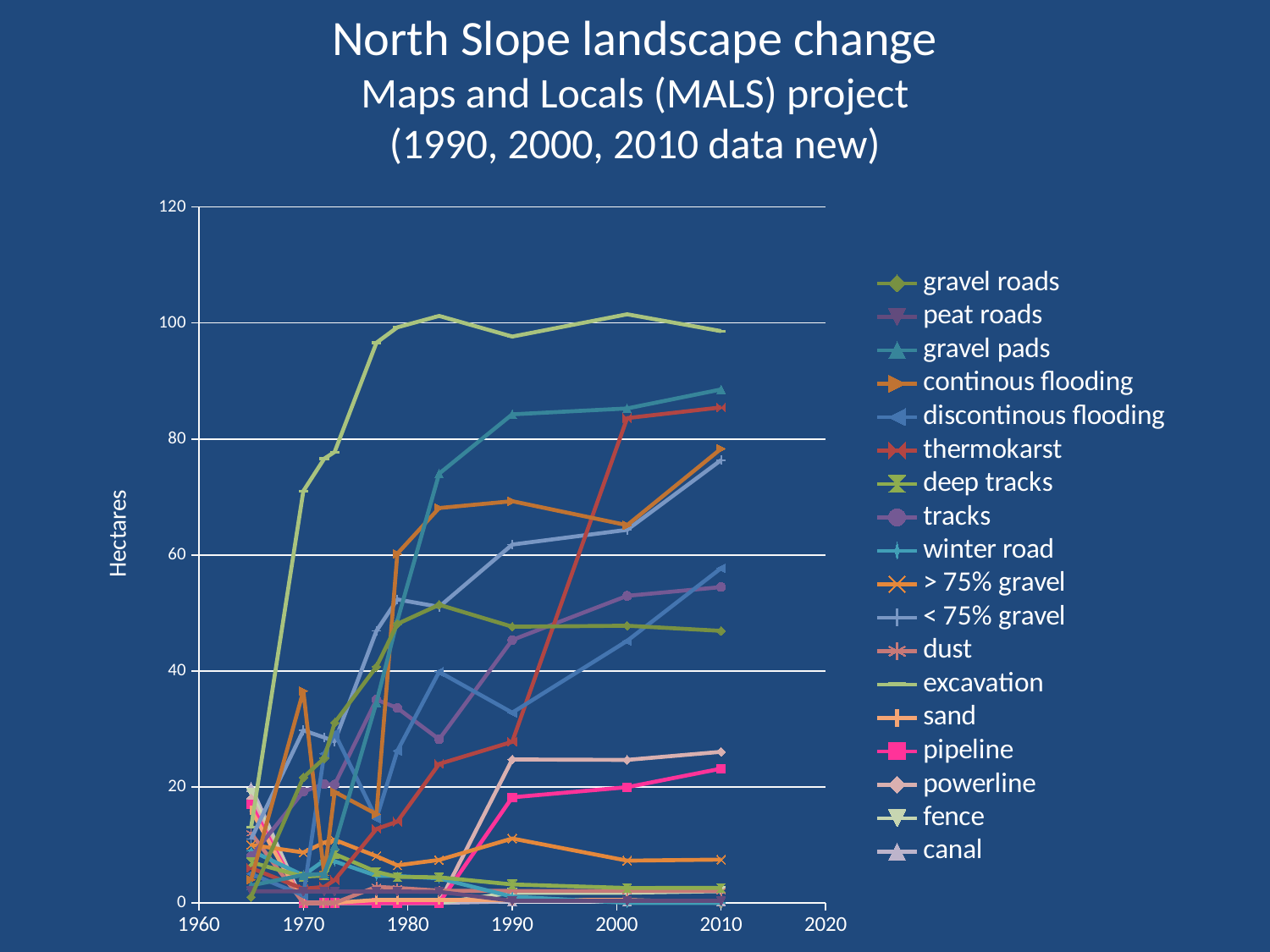

North Slope landscape change
Maps and Locals (MALS) project
(1990, 2000, 2010 data new)

### Chart

| Category | gravel roads | peat roads | gravel pads | continous flooding | discontinous flooding | thermokarst | deep tracks  | tracks | winter road | > 75% gravel  | < 75% gravel  | dust | excavation | sand | pipeline | powerline  | fence  | canal |
|---|---|---|---|---|---|---|---|---|---|---|---|---|---|---|---|---|---|---|
Hectares